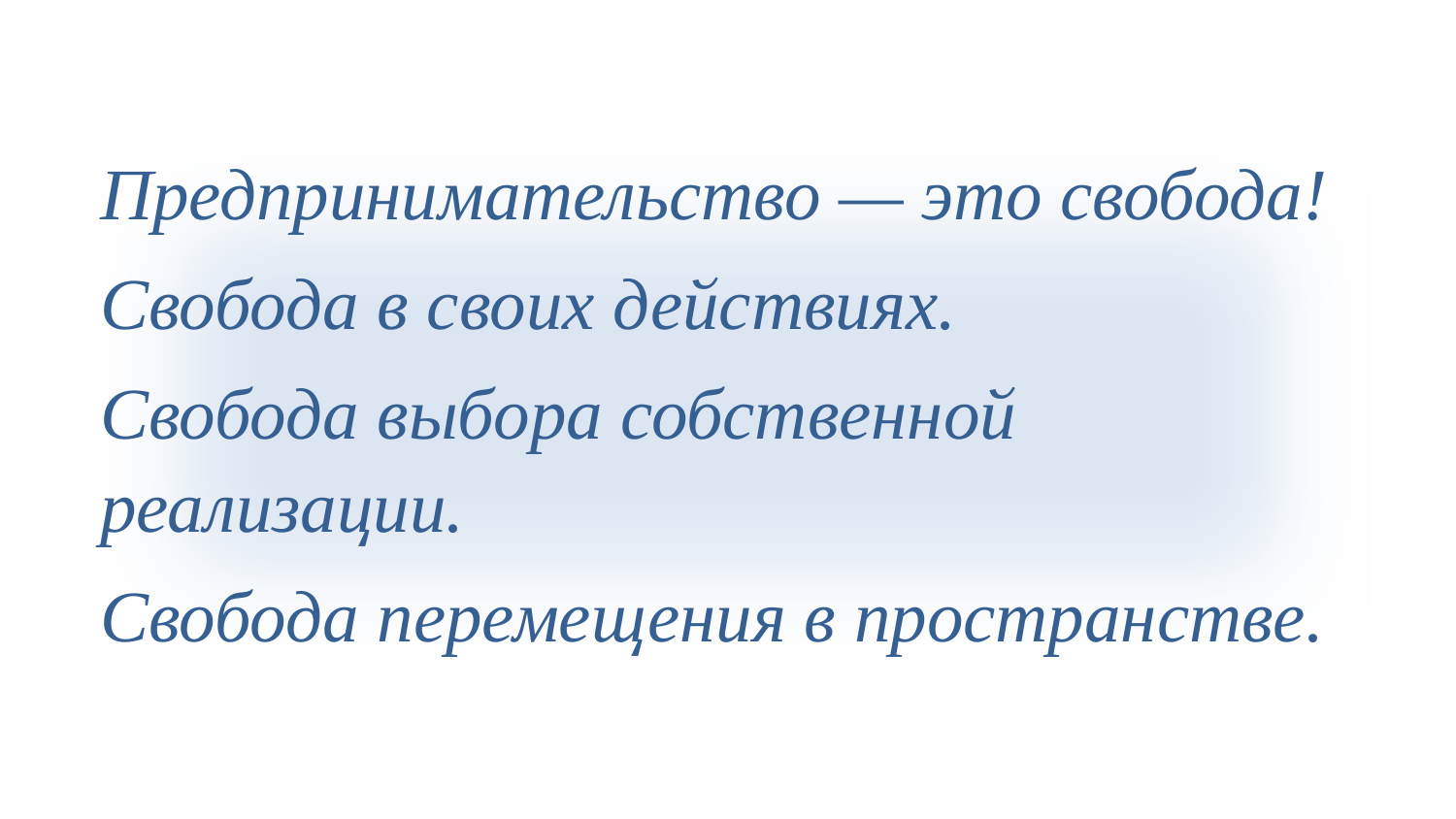

Предпринимательство — это свобода!
Свобода в своих действиях.
Свобода выбора собственной реализации.
Свобода перемещения в пространстве.